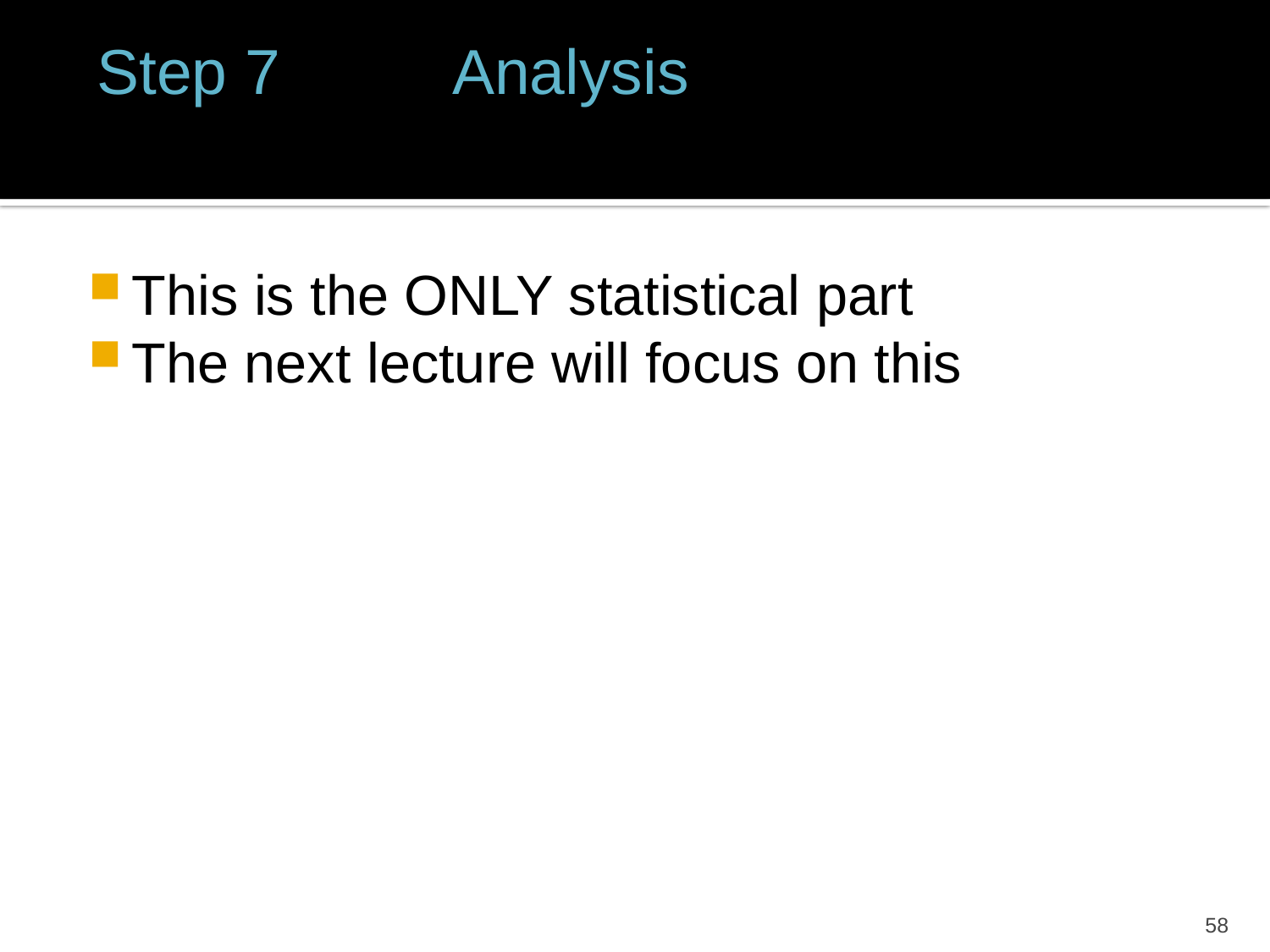

Step 7          Analysis
This is the ONLY statistical part
The next lecture will focus on this
58